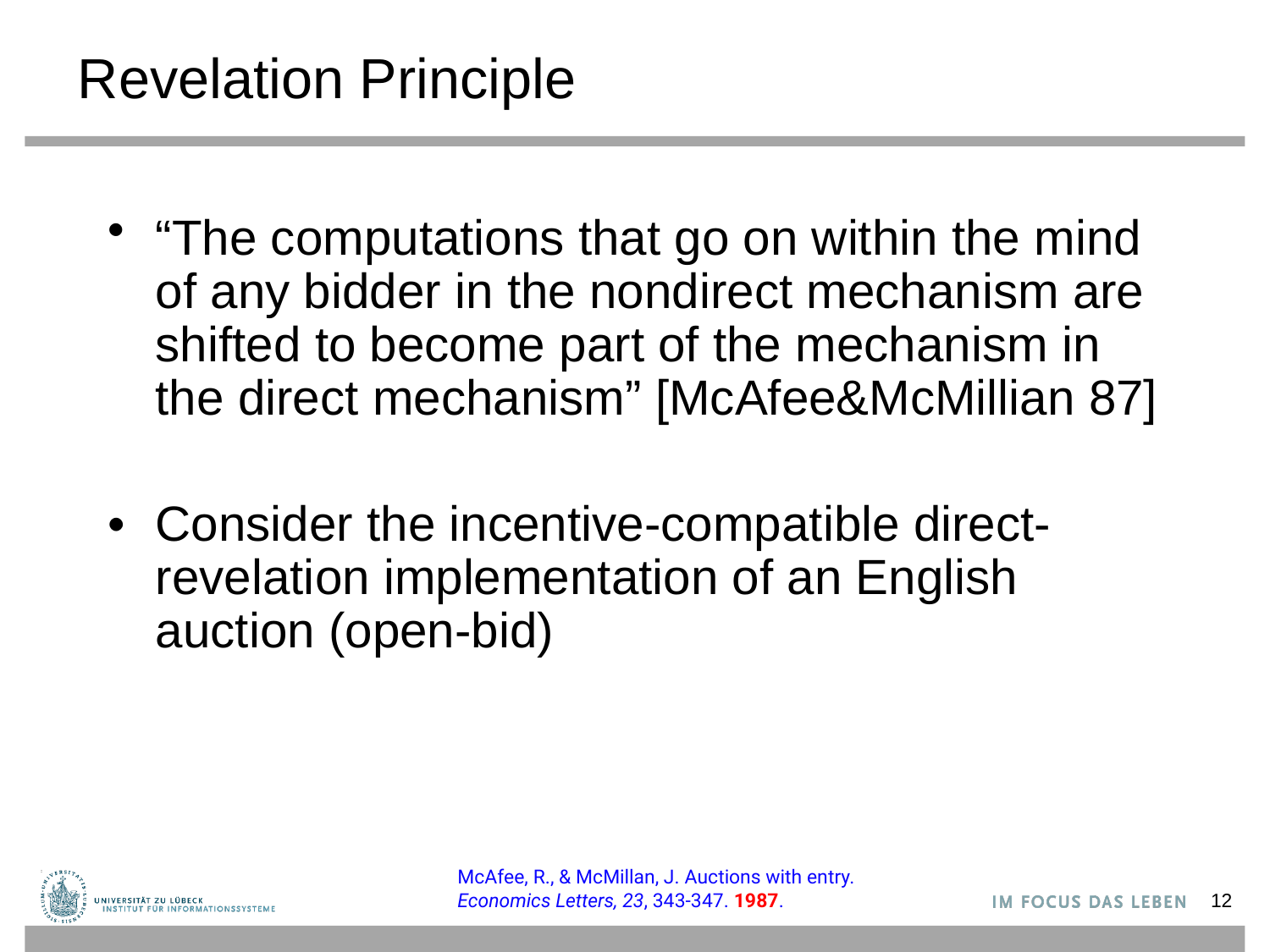

# Revelation Principle
“The computations that go on within the mind of any bidder in the nondirect mechanism are shifted to become part of the mechanism in the direct mechanism” [McAfee&McMillian 87]

Consider the incentive-compatible direct-revelation implementation of an English auction (open-bid)
McAfee, R., & McMillan, J. Auctions with entry. 
Economics Letters, 23, 343-347. 1987.
12